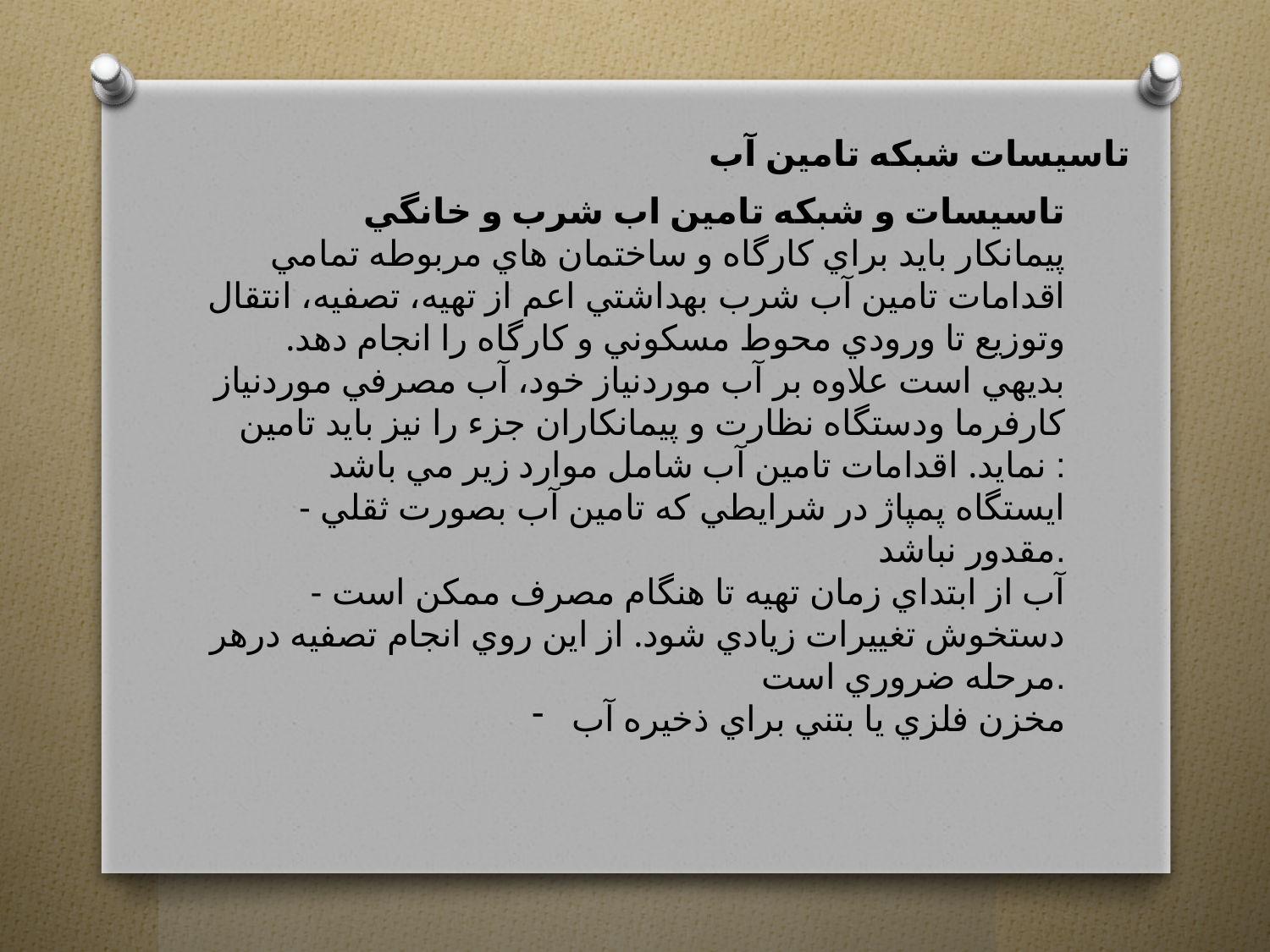

تاسيسات شبكه تامين آب
تاسيسات و شبكه تامين اب شرب و خانگي
پيمانكار بايد براي كارگاه و ساختمان هاي مربوطه تمامي اقدامات تامين آب شرب بهداشتي اعم از تهيه، تصفيه، انتقال وتوزيع تا ورودي محوط مسكوني و كارگاه را انجام دهد. بديهي است علاوه بر آب موردنياز خود، آب مصرفي موردنياز كارفرما ودستگاه نظارت و پيمانكاران جزء را نيز بايد تامين نمايد. اقدامات تامين آب شامل موارد زير مي باشد :
- ايستگاه پمپاژ در شرايطي كه تامين آب بصورت ثقلي مقدور نباشد.
- آب از ابتداي زمان تهيه تا هنگام مصرف ممكن است دستخوش تغييرات زيادي شود. از اين روي انجام تصفيه درهر مرحله ضروري است.
مخزن فلزي يا بتني براي ذخيره آب